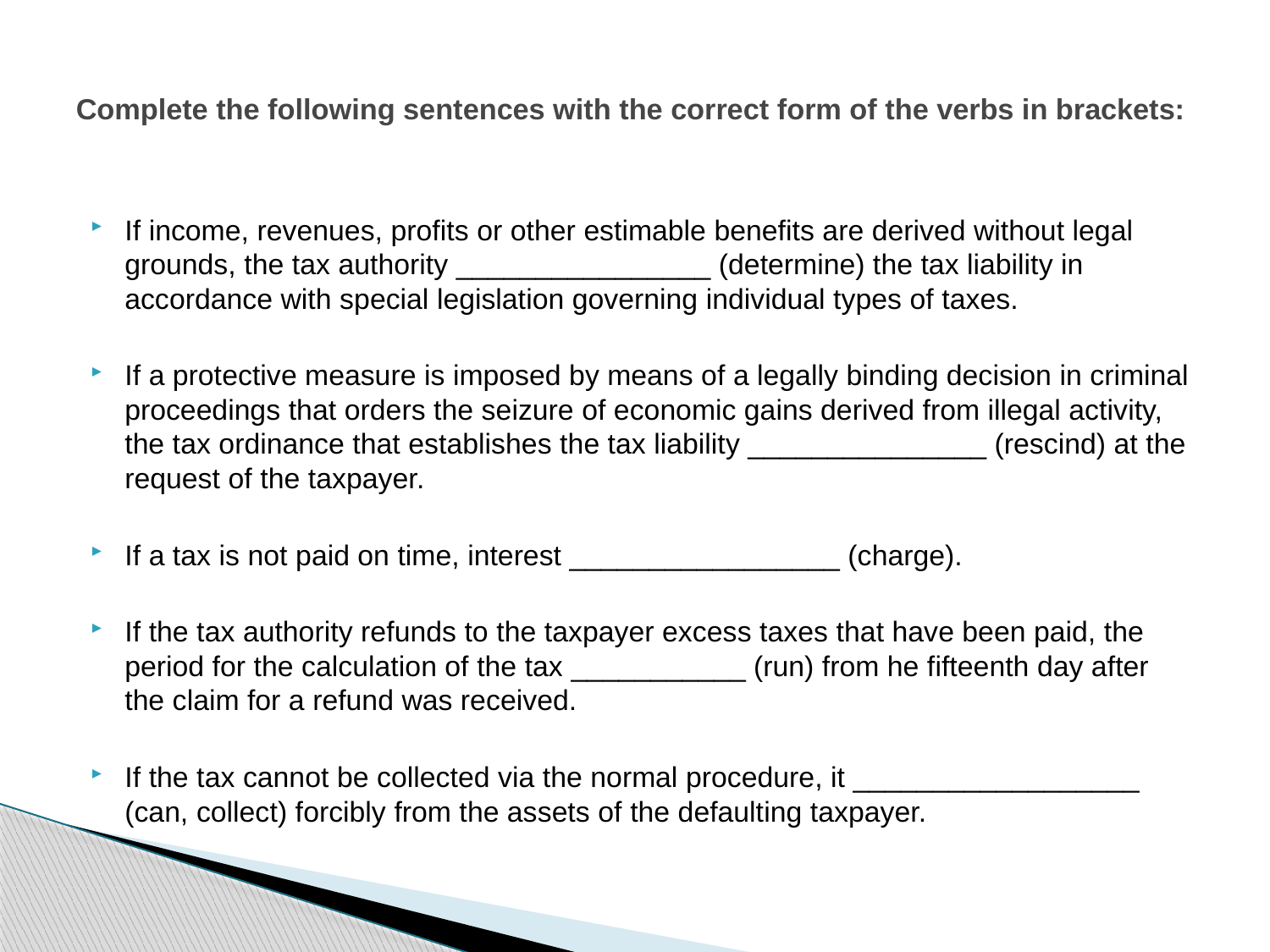

# Complete the following sentences with the correct form of the verbs in brackets:
If income, revenues, profits or other estimable benefits are derived without legal grounds, the tax authority ________________ (determine) the tax liability in accordance with special legislation governing individual types of taxes.

If a protective measure is imposed by means of a legally binding decision in criminal proceedings that orders the seizure of economic gains derived from illegal activity, the tax ordinance that establishes the tax liability _______________ (rescind) at the request of the taxpayer.

If a tax is not paid on time, interest _________________ (charge).

If the tax authority refunds to the taxpayer excess taxes that have been paid, the period for the calculation of the tax ___________ (run) from he fifteenth day after the claim for a refund was received.

If the tax cannot be collected via the normal procedure, it __________________ (can, collect) forcibly from the assets of the defaulting taxpayer.